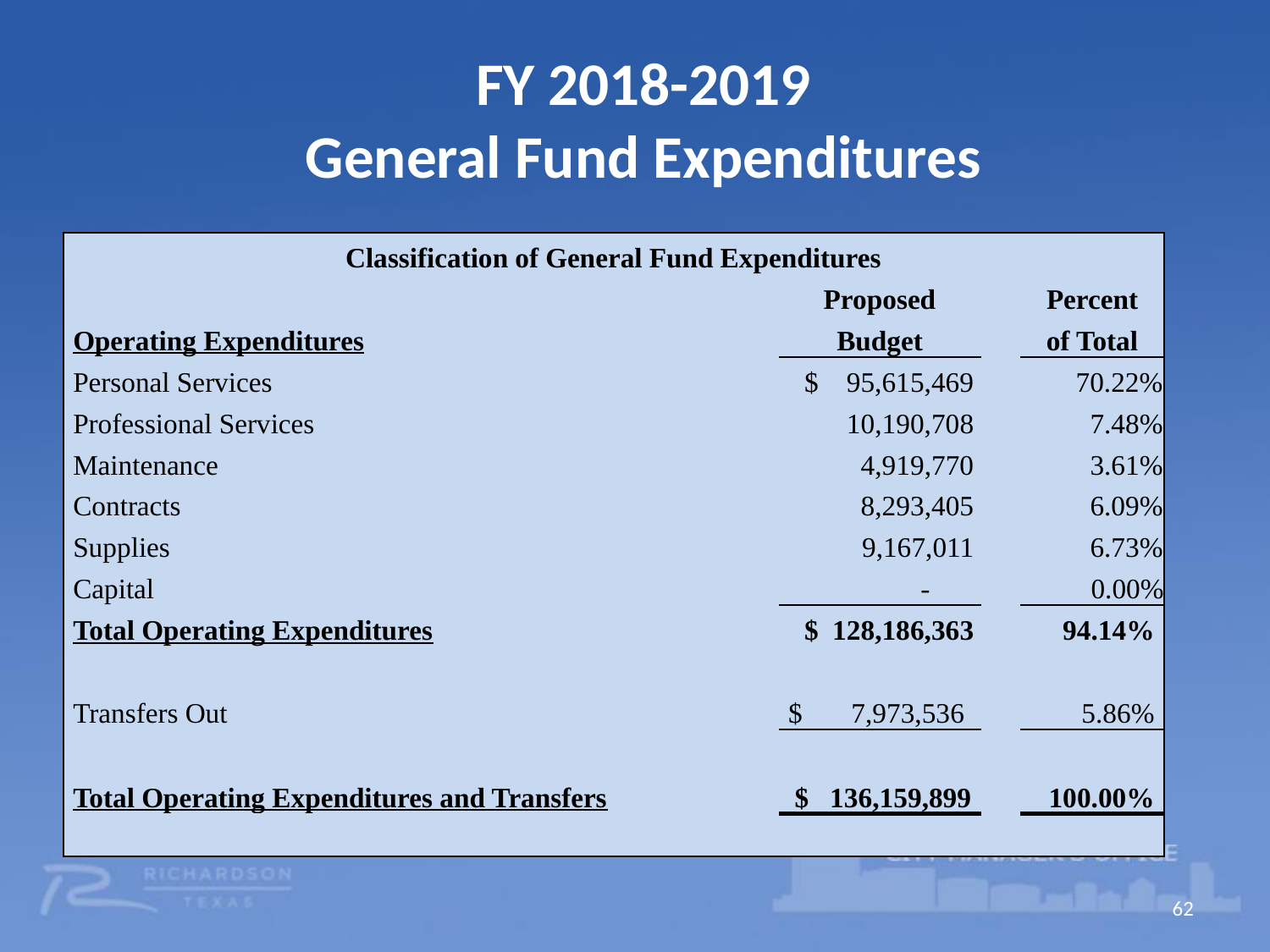

# FY 2018-2019 General Fund Expenditures
| Classification of General Fund Expenditures |  |  |  |  |
| --- | --- | --- | --- | --- |
|  |  | Proposed |  | Percent |
| Operating Expenditures |  | Budget |  | of Total |
| Personal Services |  | $ 95,615,469 |  | 70.22% |
| Professional Services |  | 10,190,708 |  | 7.48% |
| Maintenance |  | 4,919,770 |  | 3.61% |
| Contracts |  | 8,293,405 |  | 6.09% |
| Supplies |  | 9,167,011 |  | 6.73% |
| Capital |  | - |  | 0.00% |
| Total Operating Expenditures |  | $ 128,186,363 |  | 94.14% |
|  |  |  |  |  |
| Transfers Out |  | $ 7,973,536 |  | 5.86% |
|  |  |  |  |  |
| Total Operating Expenditures and Transfers |  | $ 136,159,899 |  | 100.00% |
|  |  |  |  |  |
62